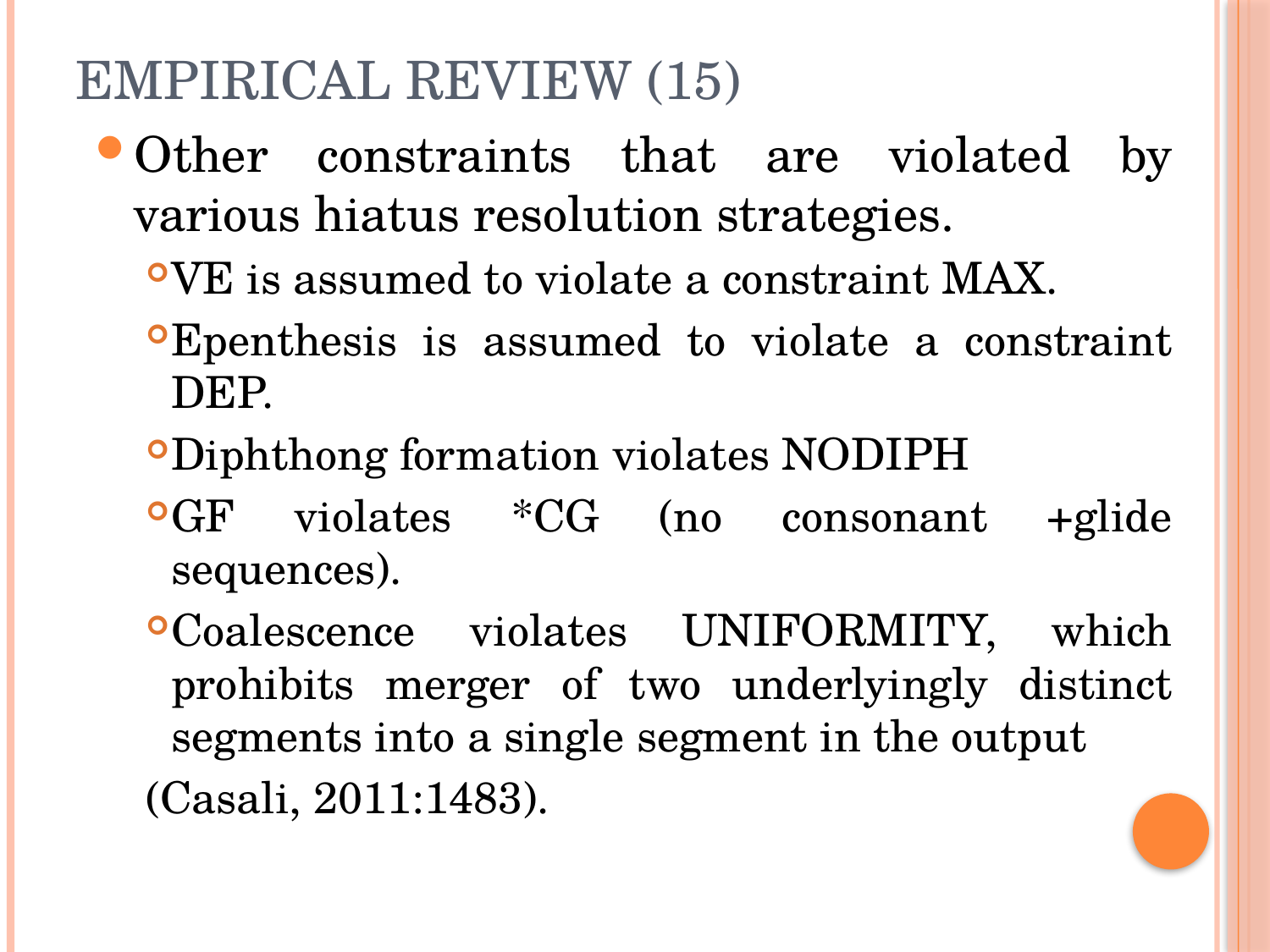

# Empirical Review (15)
Other constraints that are violated by various hiatus resolution strategies.
VE is assumed to violate a constraint MAX.
Epenthesis is assumed to violate a constraint DEP.
Diphthong formation violates NODIPH
GF violates *CG (no consonant +glide sequences).
Coalescence violates UNIFORMITY, which prohibits merger of two underlyingly distinct segments into a single segment in the output
(Casali, 2011:1483).